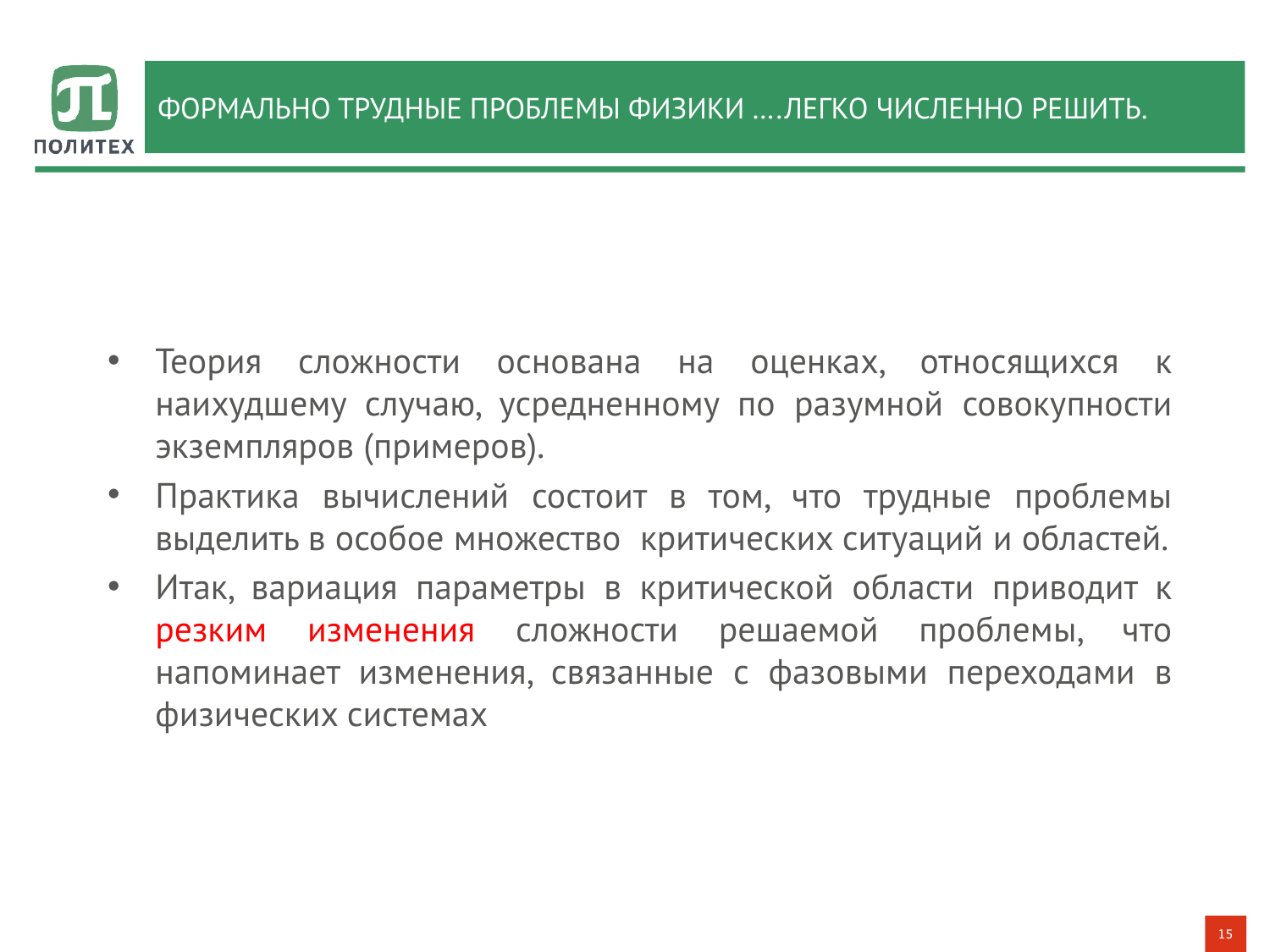

# Формально трудные проблемы физики ….легко численно решить.
Теория сложности основана на оценках, относящихся к наихудшему случаю, усредненному по разумной совокупности экземпляров (примеров).
Практика вычислений состоит в том, что трудные проблемы выделить в особое множество  критических ситуаций и областей.
Итак, вариация параметры в критической области приводит к резким изменения сложности решаемой проблемы, что напоминает изменения, связанные с фазовыми переходами в физических системах
15